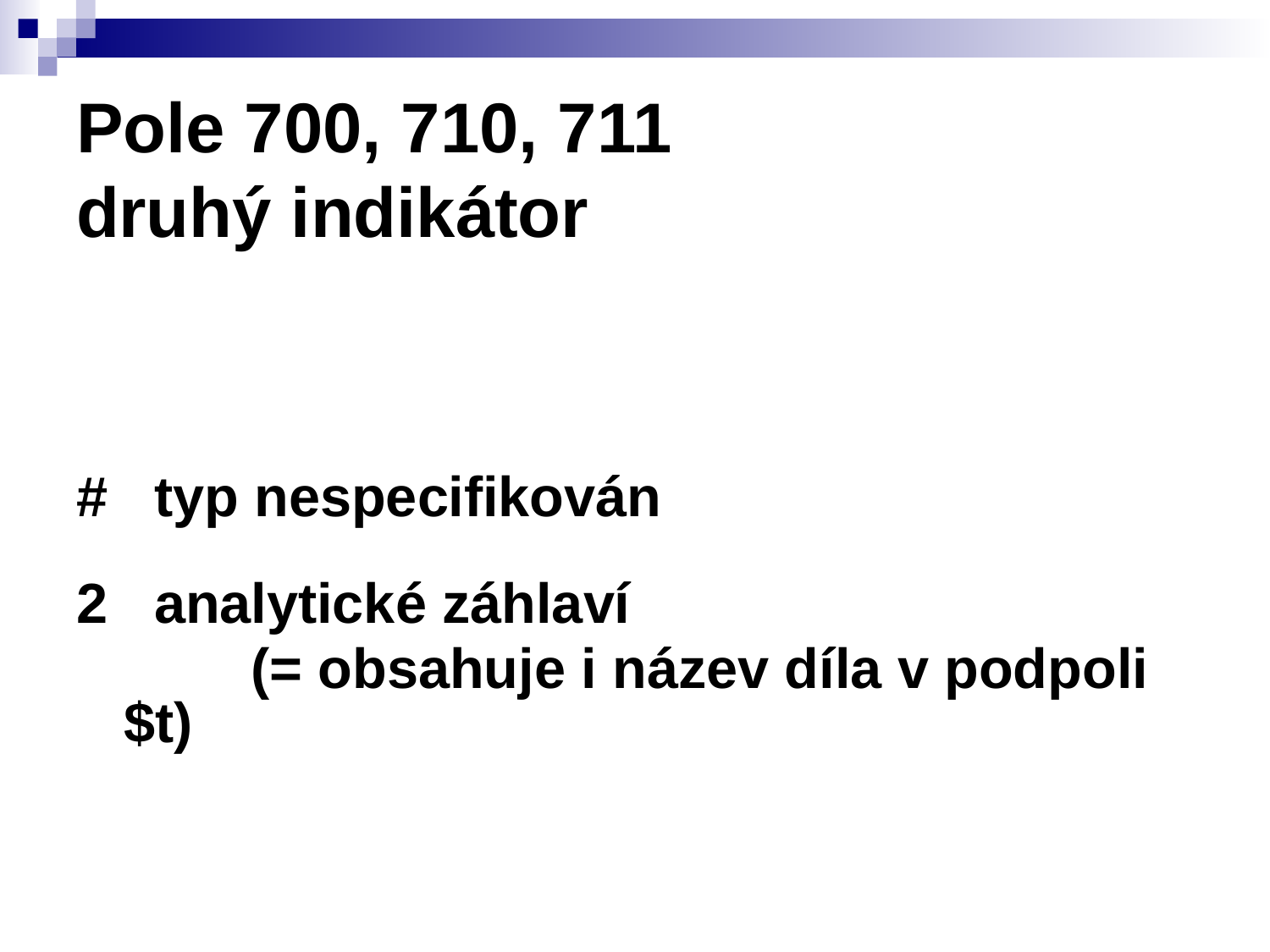

Pole 700, 710, 711
druhý indikátor
#   typ nespecifikován

2   analytické záhlaví
		(= obsahuje i název díla v podpoli $t)